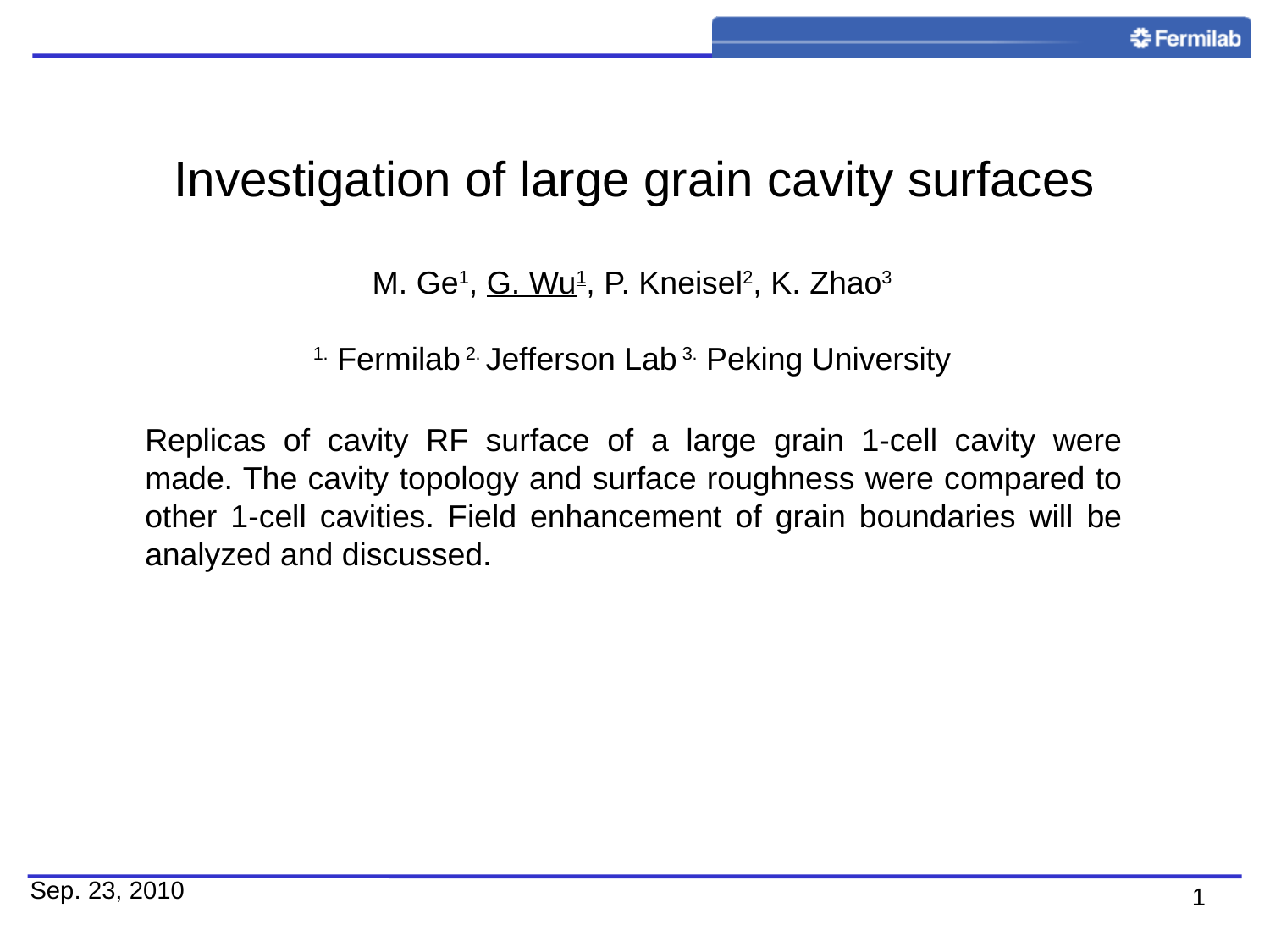

# Investigation of large grain cavity surfaces
M. Ge1, G. Wu1, P. Kneisel2, K. Zhao3

1. Fermilab 2. Jefferson Lab 3. Peking University
Replicas of cavity RF surface of a large grain 1-cell cavity were made. The cavity topology and surface roughness were compared to other 1-cell cavities. Field enhancement of grain boundaries will be analyzed and discussed.
Sep. 23, 2010
1